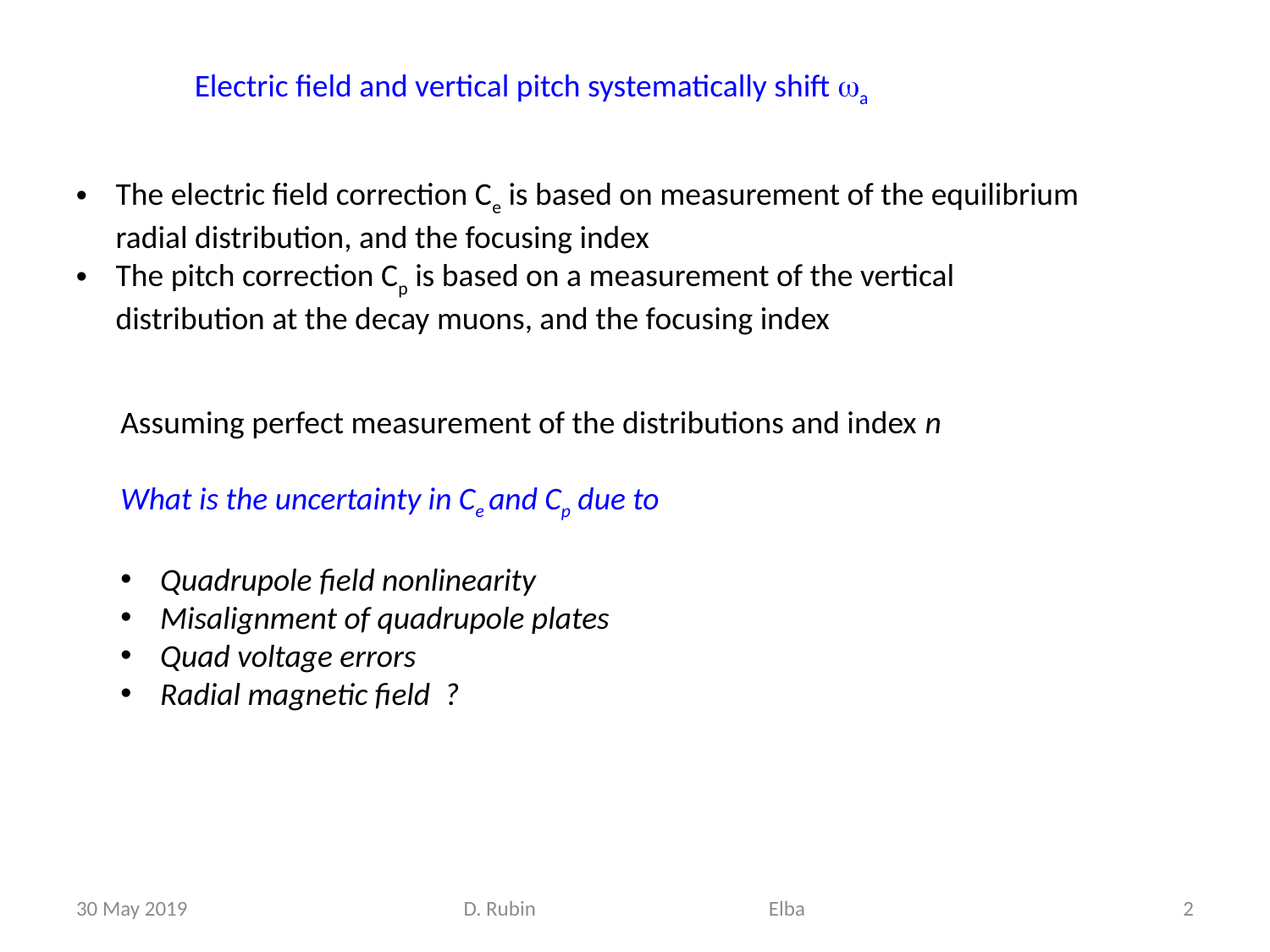

Electric field and vertical pitch systematically shift ωa
The electric field correction Ce is based on measurement of the equilibrium radial distribution, and the focusing index
The pitch correction Cp is based on a measurement of the vertical distribution at the decay muons, and the focusing index
Assuming perfect measurement of the distributions and index n

What is the uncertainty in Ce and Cp due to

Quadrupole field nonlinearity
Misalignment of quadrupole plates
Quad voltage errors
Radial magnetic field  ?
30 May 2019
D. Rubin                                                Elba
2